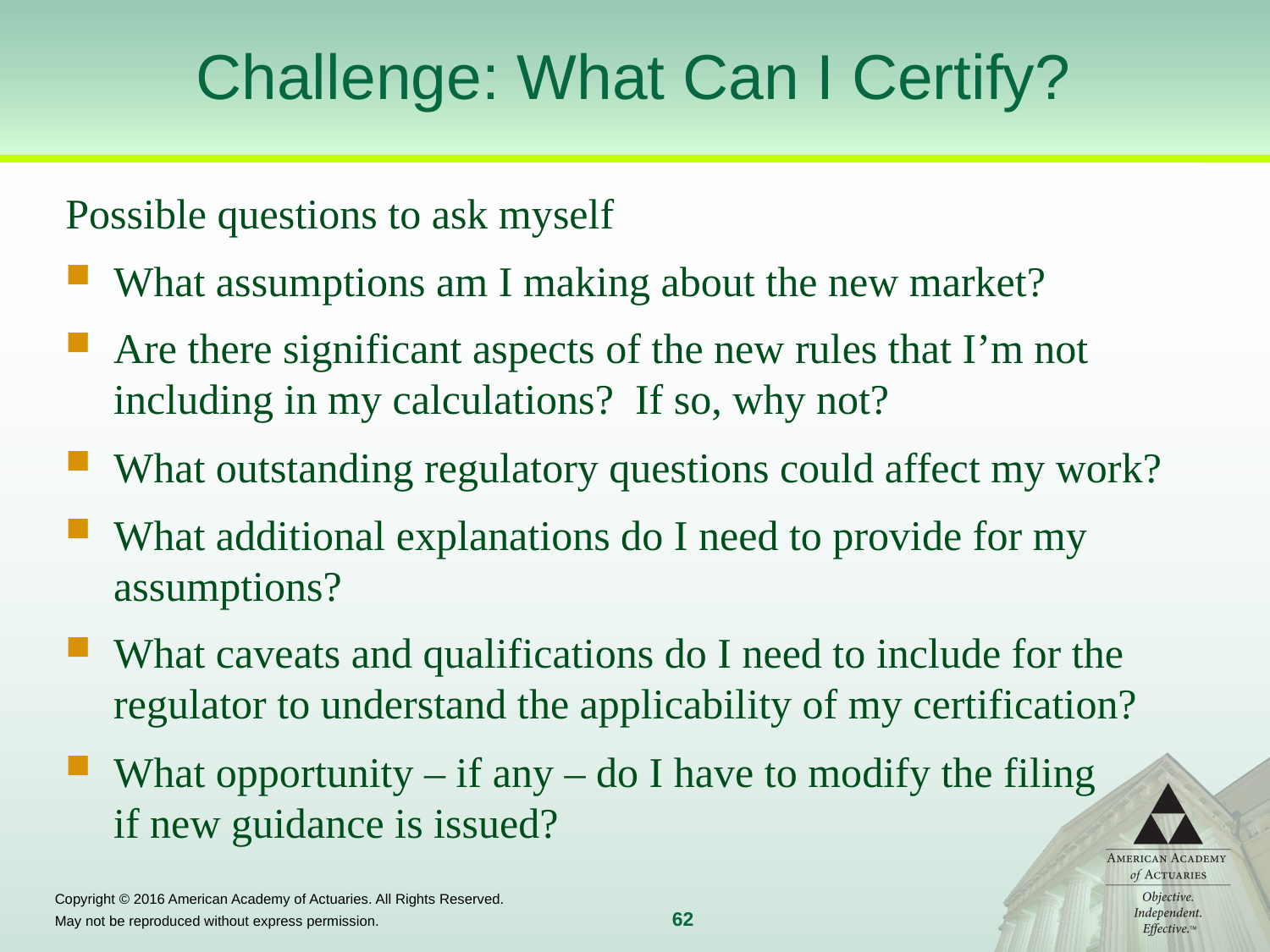

# Challenge: What Can I Certify?
Possible questions to ask myself
What assumptions am I making about the new market?
Are there significant aspects of the new rules that I’m not including in my calculations?  If so, why not?
What outstanding regulatory questions could affect my work?
What additional explanations do I need to provide for my assumptions?
What caveats and qualifications do I need to include for the regulator to understand the applicability of my certification?
What opportunity – if any – do I have to modify the filing
if new guidance is issued?